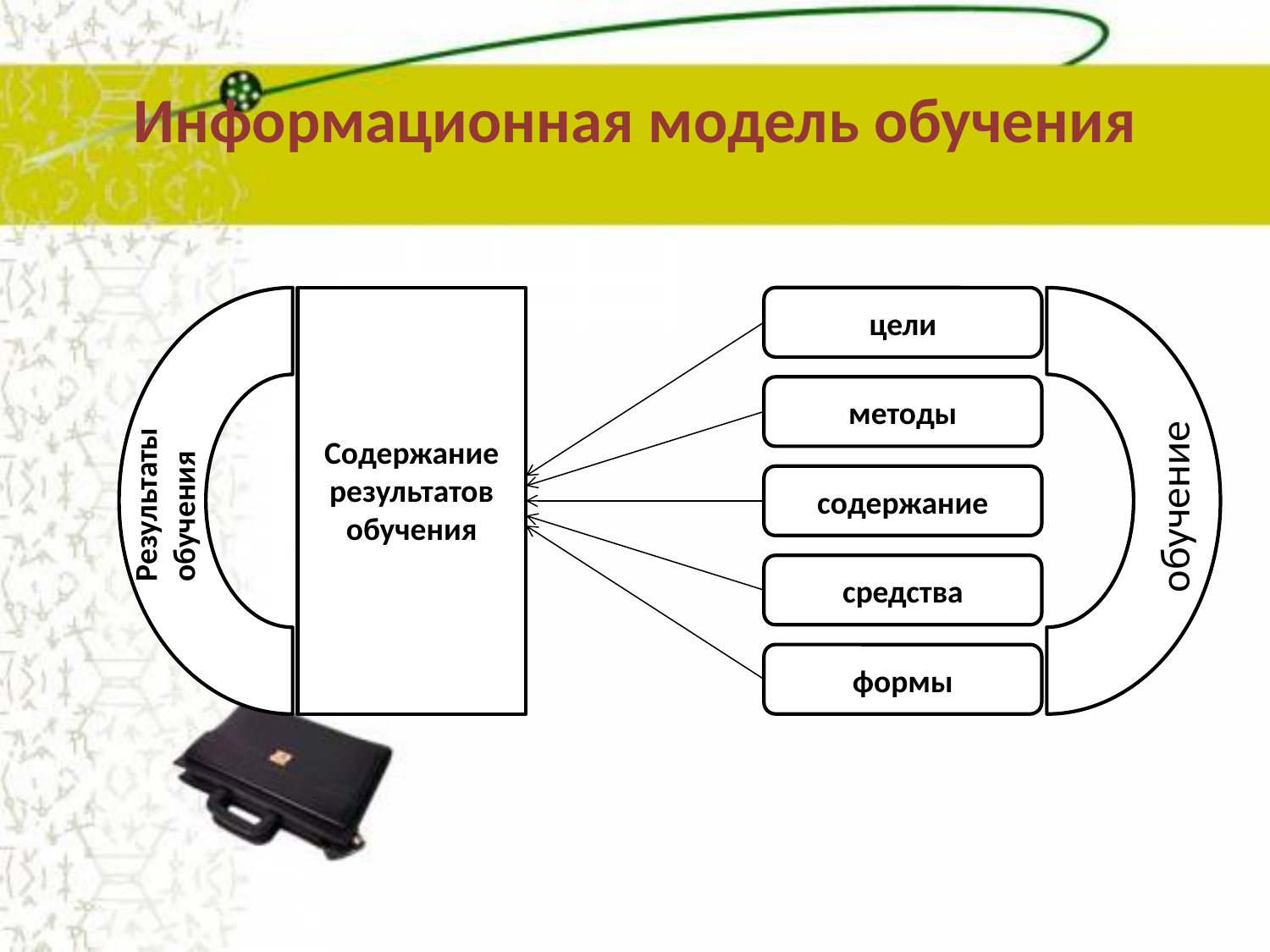

# Информационная модель обучения

цели

методы
Результаты обучения
Содержание результатов обучения
обучение

содержание

средства

формы